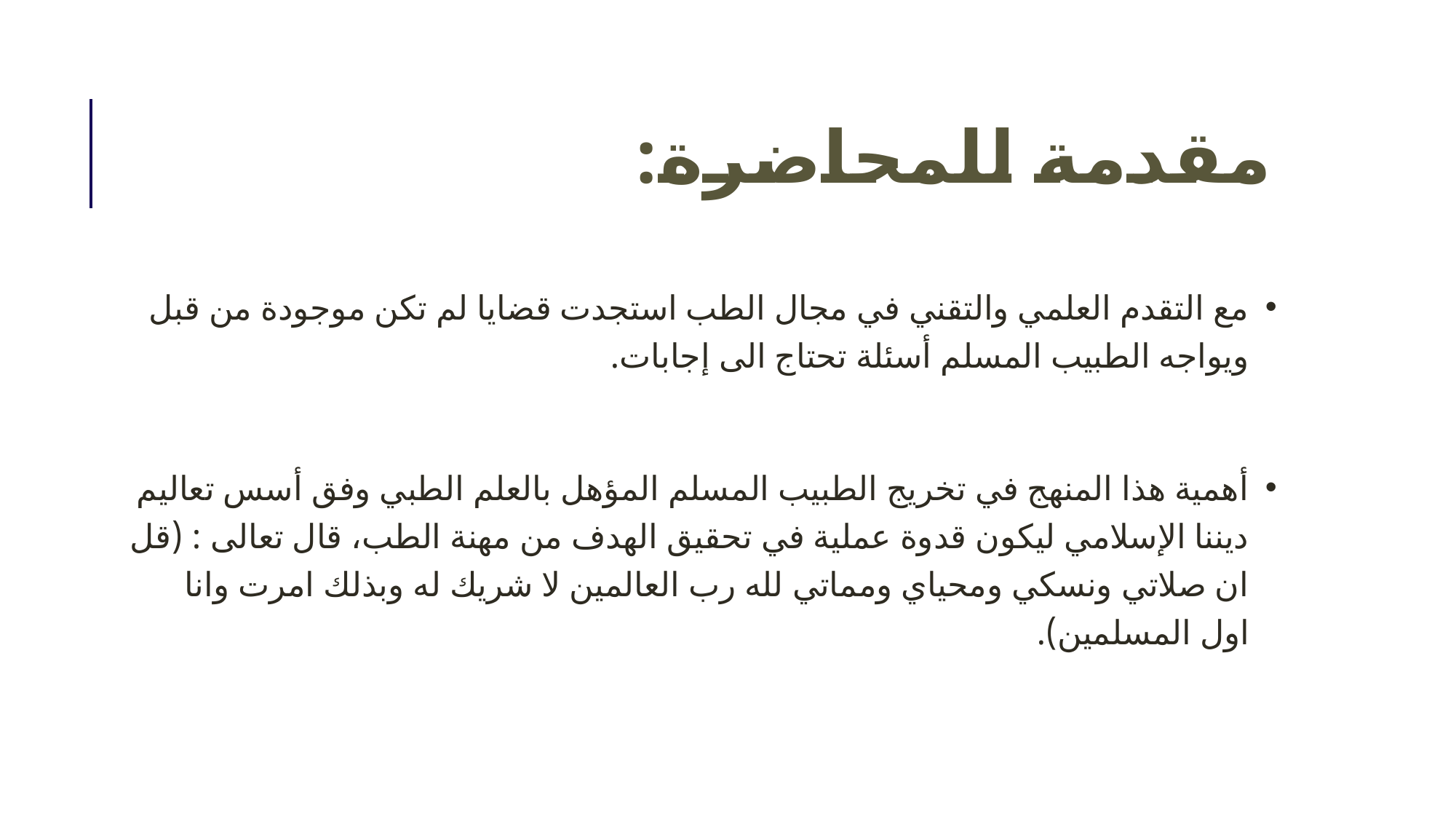

# مقدمة للمحاضرة:
مع التقدم العلمي والتقني في مجال الطب استجدت قضايا لم تكن موجودة من قبل ويواجه الطبيب المسلم أسئلة تحتاج الى إجابات.

أهمية هذا المنهج في تخريج الطبيب المسلم المؤهل بالعلم الطبي وفق أسس تعاليم ديننا الإسلامي ليكون قدوة عملية في تحقيق الهدف من مهنة الطب، قال تعالى : (قل ان صلاتي ونسكي ومحياي ومماتي لله رب العالمين لا شريك له وبذلك امرت وانا اول المسلمين).